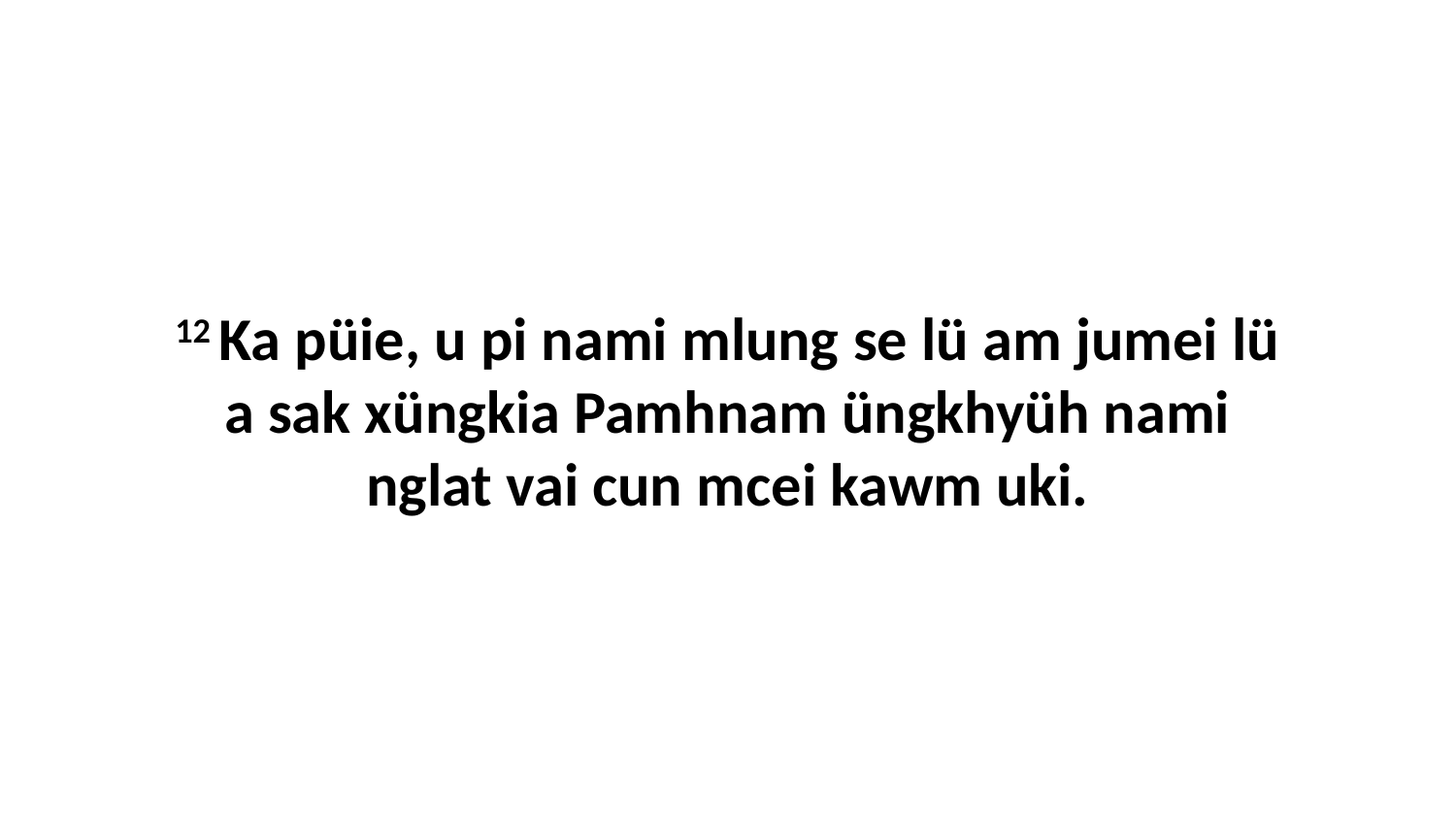

12 Ka püie, u pi nami mlung se lü am jumei lü a sak xüngkia Pamhnam üngkhyüh nami nglat vai cun mcei kawm uki.